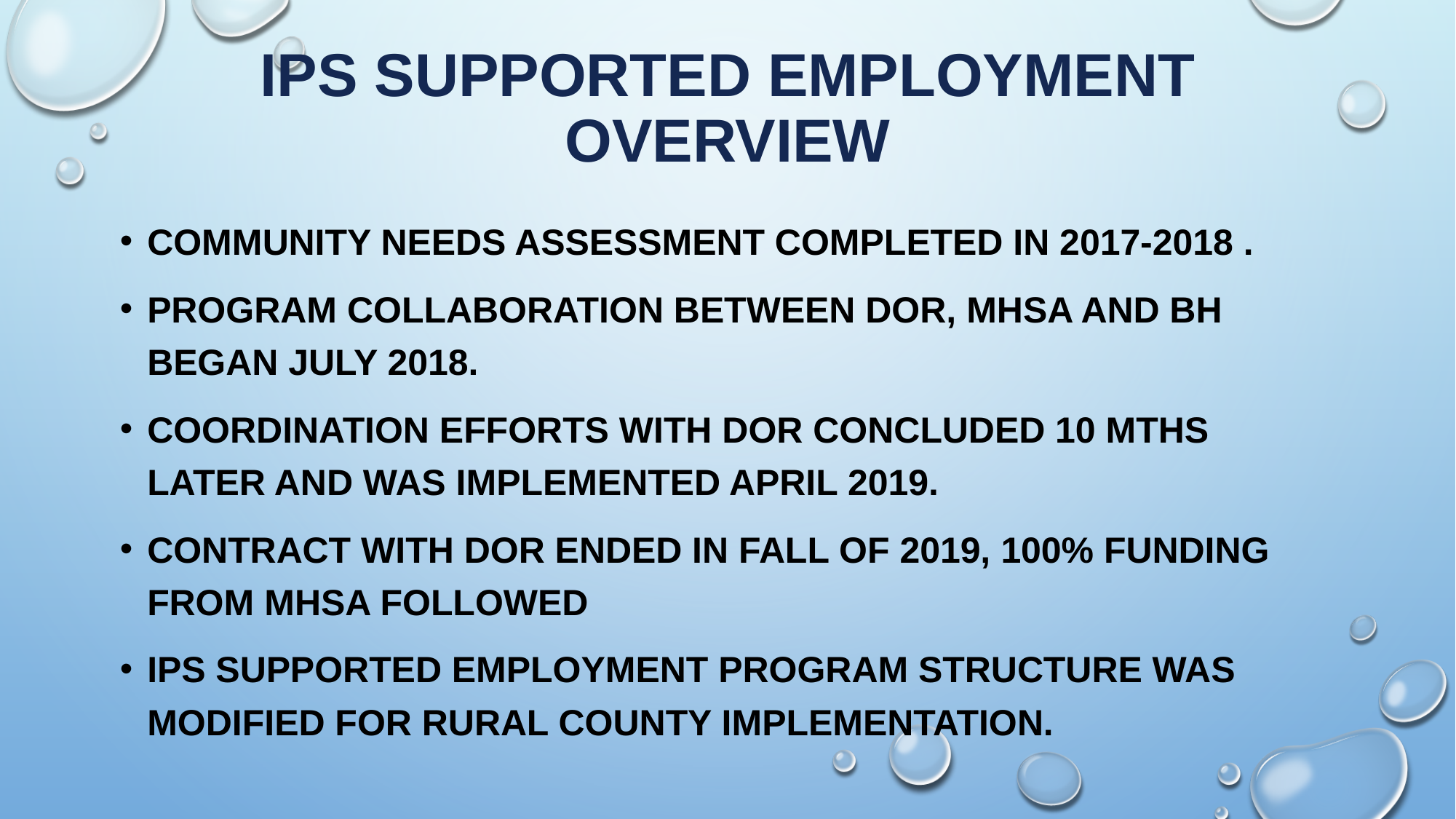

# IPS Supported Employment Overview
Community needs Assessment completed in 2017-2018 .
Program collaboration between DOR, MHSA and BH began July 2018.
Coordination efforts with DOR concluded 10 mths later and was Implemented April 2019.
Contract with DOR ended in Fall of 2019, 100% funding from MHSA followed
IPS Supported Employment Program structure was modified for rural county implementation.